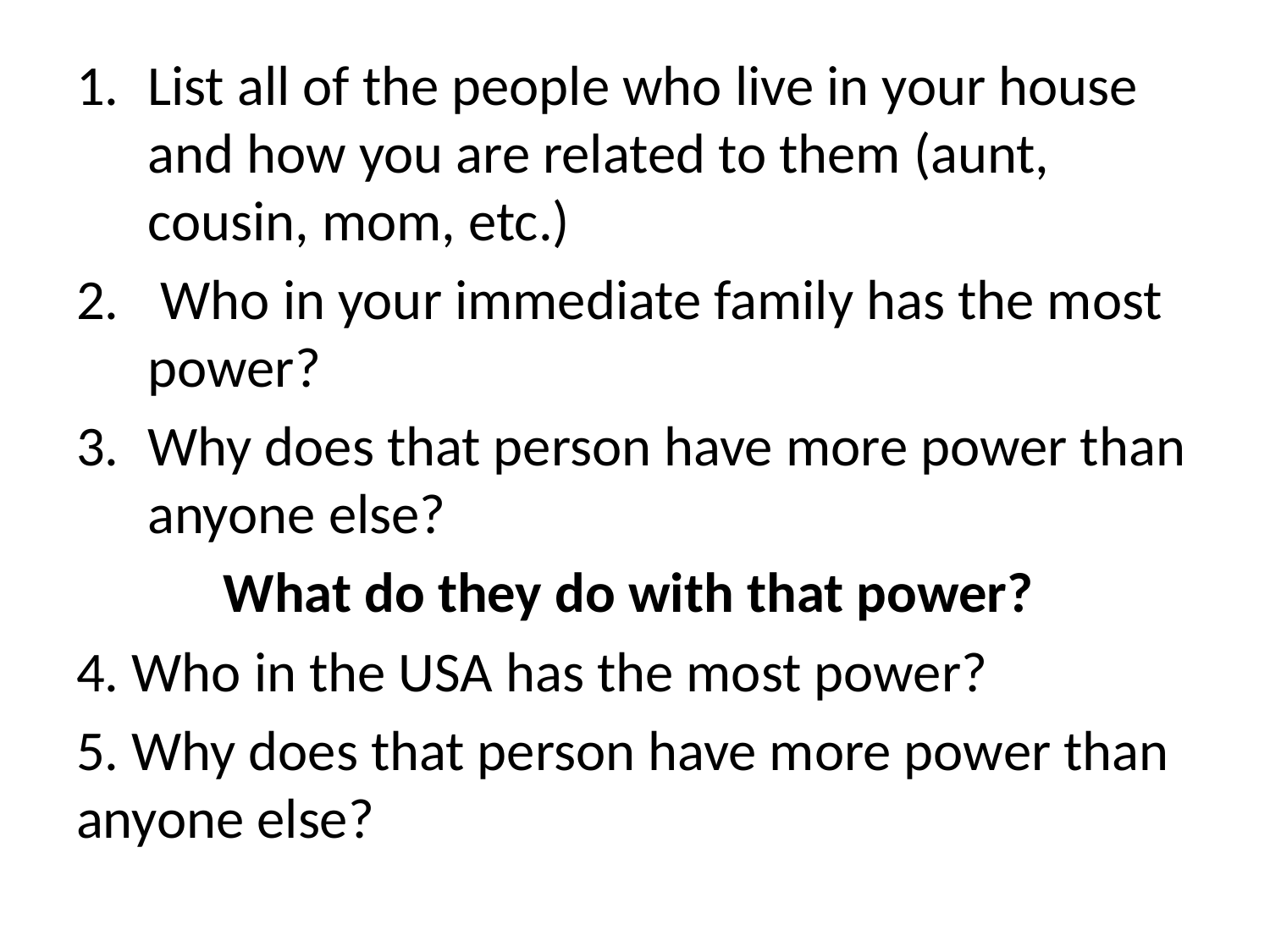

List all of the people who live in your house and how you are related to them (aunt, cousin, mom, etc.)
 Who in your immediate family has the most power?
Why does that person have more power than anyone else?
What do they do with that power?
4. Who in the USA has the most power?
5. Why does that person have more power than anyone else?